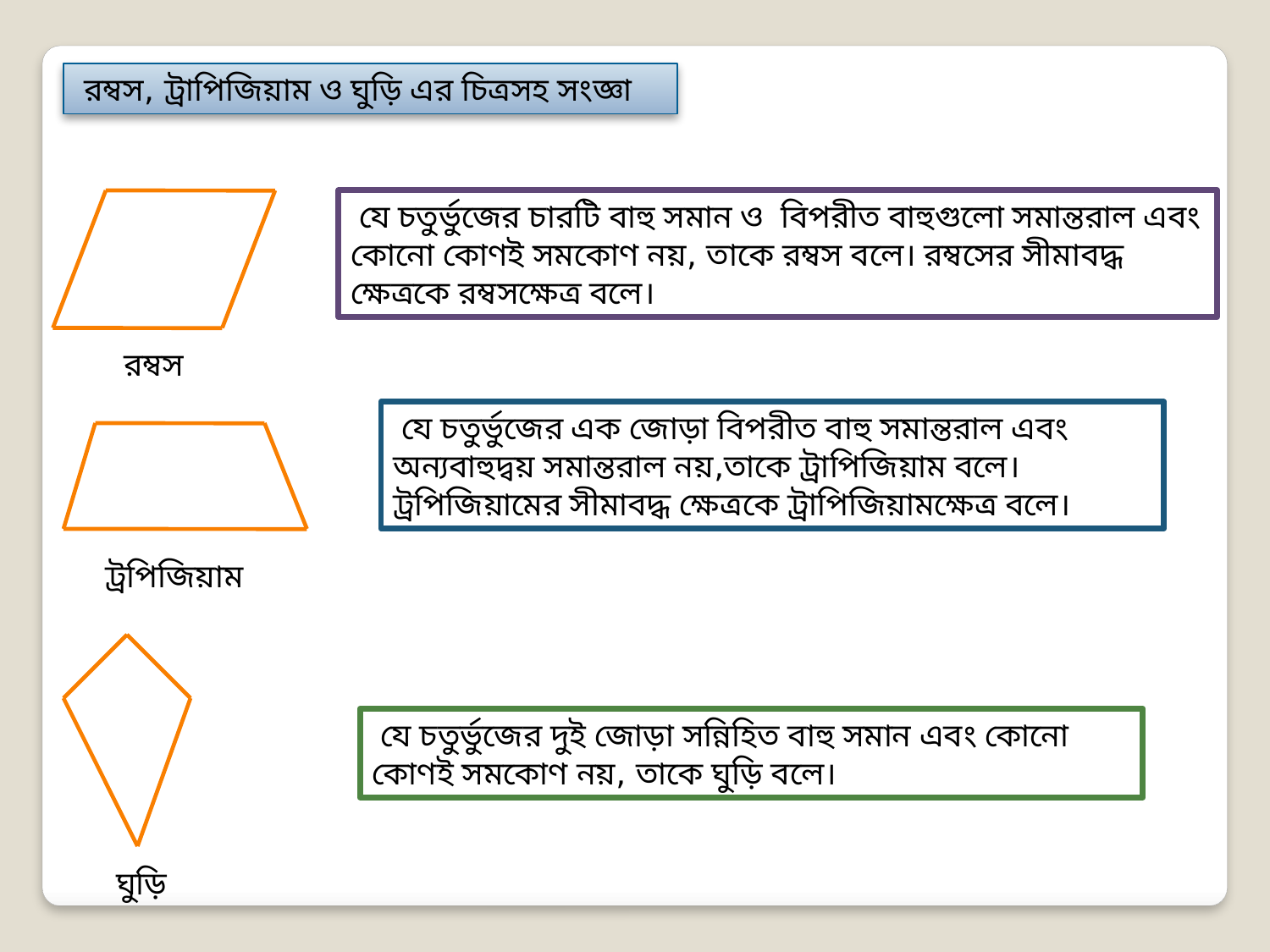

রম্বস, ট্রাপিজিয়াম ও ঘুড়ি এর চিত্রসহ সংজ্ঞা
 যে চতুর্ভুজের চারটি বাহু সমান ও  বিপরীত বাহুগুলো সমান্তরাল এবং কোনো কোণই সমকোণ নয়, তাকে রম্বস বলে। রম্বসের সীমাবদ্ধ ক্ষেত্রকে রম্বসক্ষেত্র বলে।
  রম্বস
 যে চতুর্ভুজের এক জোড়া বিপরীত বাহু সমান্তরাল এবং অন্যবাহুদ্বয় সমান্তরাল নয়,তাকে ট্রাপিজিয়াম বলে। ট্রপিজিয়ামের সীমাবদ্ধ ক্ষেত্রকে ট্রাপিজিয়ামক্ষেত্র বলে।
 ট্রপিজিয়াম
 যে চতুর্ভুজের দুই জোড়া সন্নিহিত বাহু সমান এবং কোনো কোণই সমকোণ নয়, তাকে ঘুড়ি বলে।
 ঘুড়ি